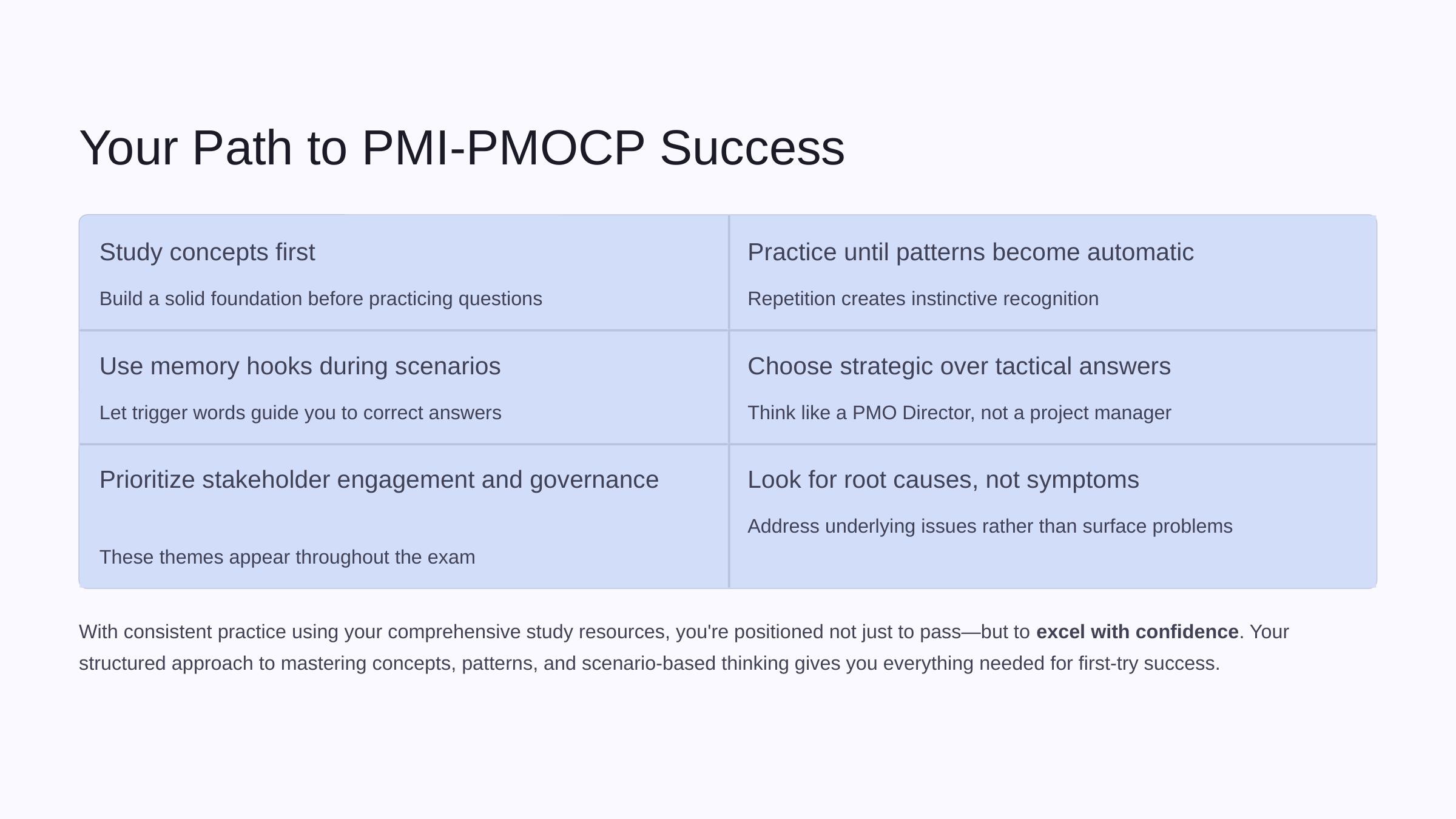

Your Path to PMI-PMOCP Success

Study concepts first
Practice until patterns become automatic
Build a solid foundation before practicing questions
Repetition creates instinctive recognition

Use memory hooks during scenarios
Choose strategic over tactical answers
Let trigger words guide you to correct answers
Think like a PMO Director, not a project manager

Prioritize stakeholder engagement and governance
Look for root causes, not symptoms
Address underlying issues rather than surface problems
These themes appear throughout the exam
With consistent practice using your comprehensive study resources, you're positioned not just to pass—but to excel with confidence. Your structured approach to mastering concepts, patterns, and scenario-based thinking gives you everything needed for first-try success.